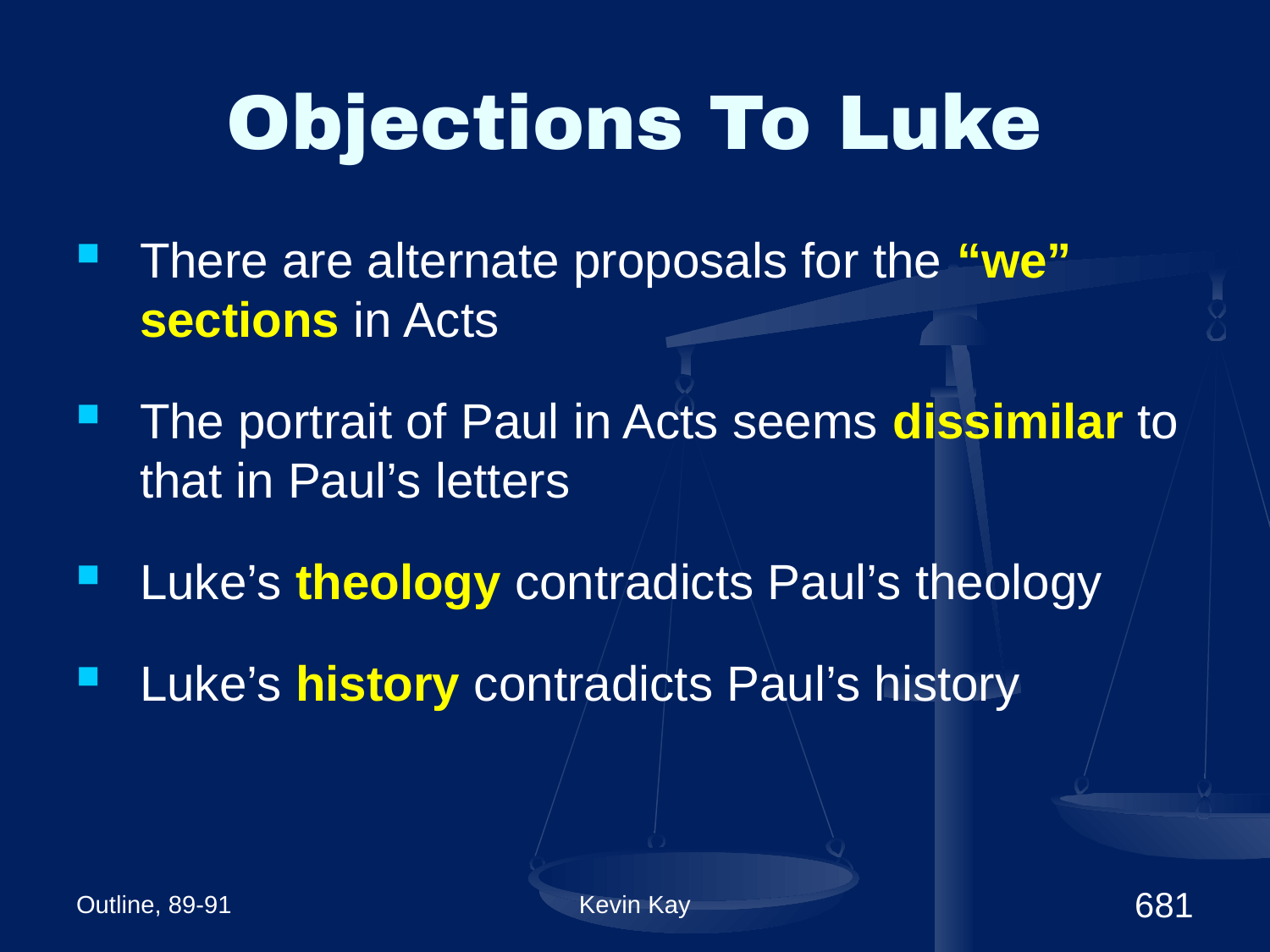

# Objections To Luke
There are alternate proposals for the “we” sections in Acts
The portrait of Paul in Acts seems dissimilar to that in Paul’s letters
Luke’s theology contradicts Paul’s theology
Luke’s history contradicts Paul’s history
Outline, 89-91
Kevin Kay
681